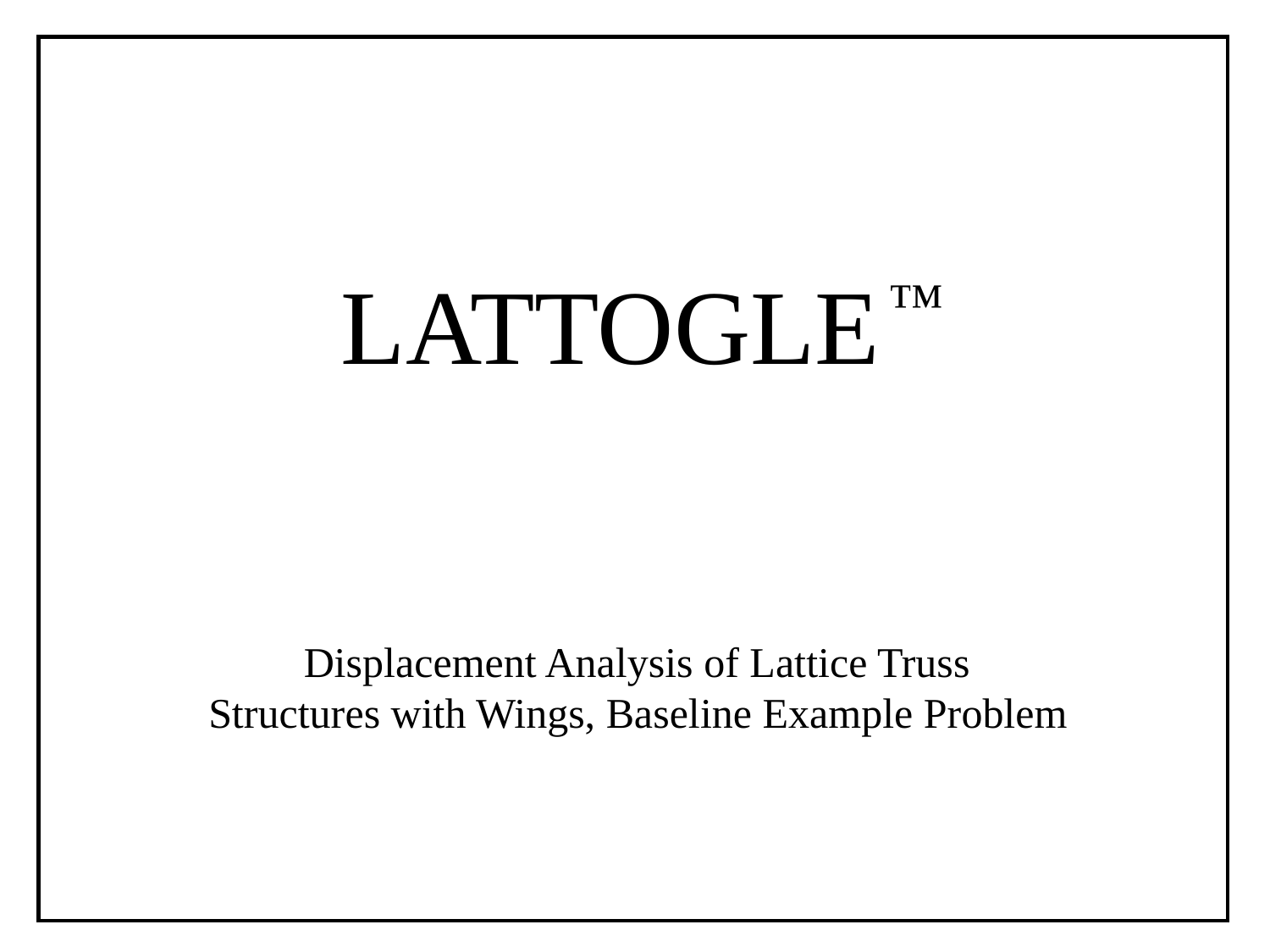

LATTOGLE
™
         Displacement Analysis of Lattice Truss
Structures with Wings, Baseline Example Problem